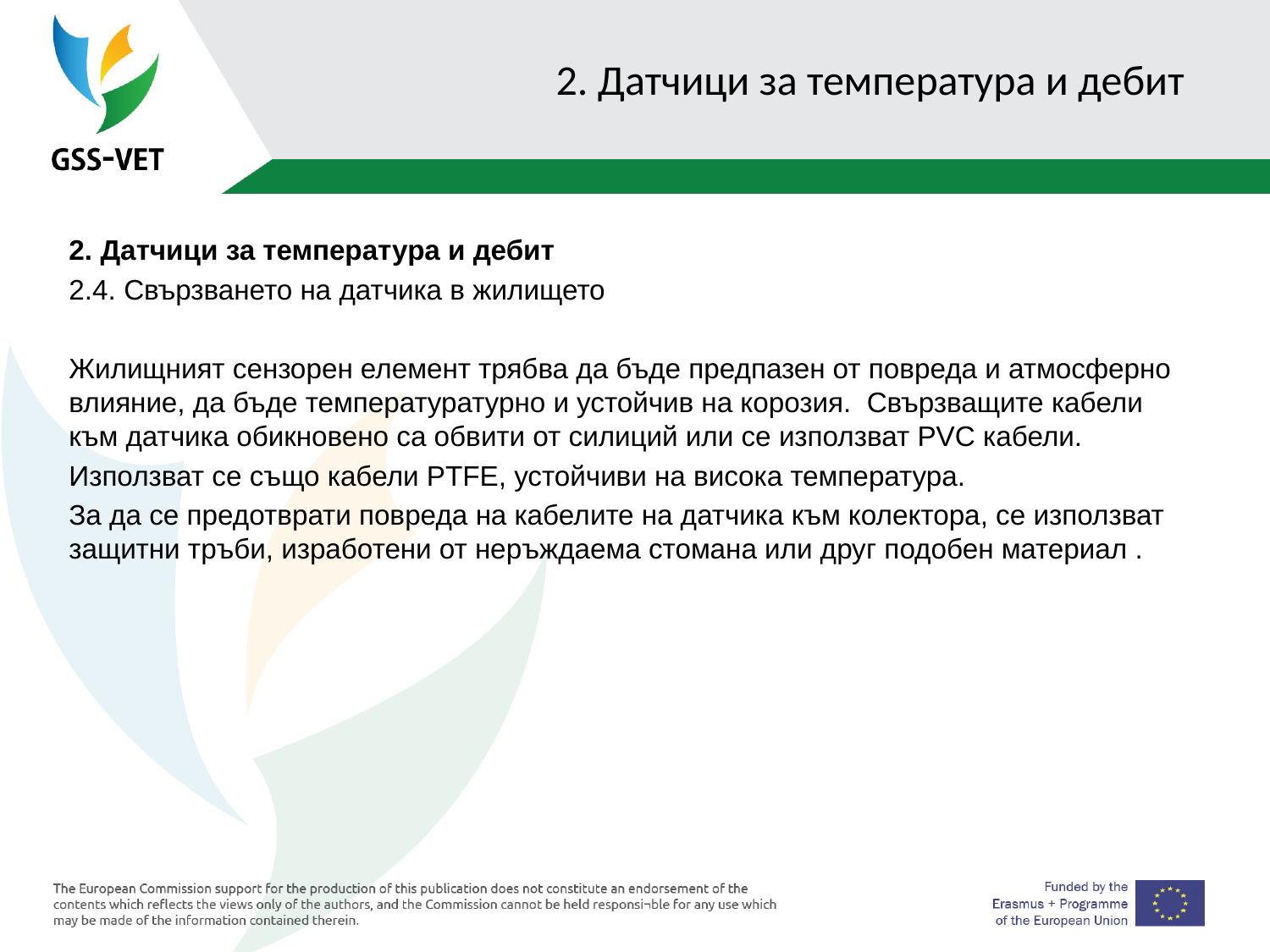

# 2. Датчици за температура и дебит
2. Датчици за температура и дебит
2.4. Свързването на датчика в жилището

Жилищният сензорен елемент трябва да бъде предпазен от повреда и атмосферно влияние, да бъде температуратурно и устойчив на корозия.  Свързващите кабели към датчика обикновено са обвити от силиций или се използват PVC кабели.
Използват се също кабели PTFE, устойчиви на висока температура.
За да се предотврати повреда на кабелите на датчика към колектора, се използват защитни тръби, изработени от неръждаема стомана или друг подобен материал .